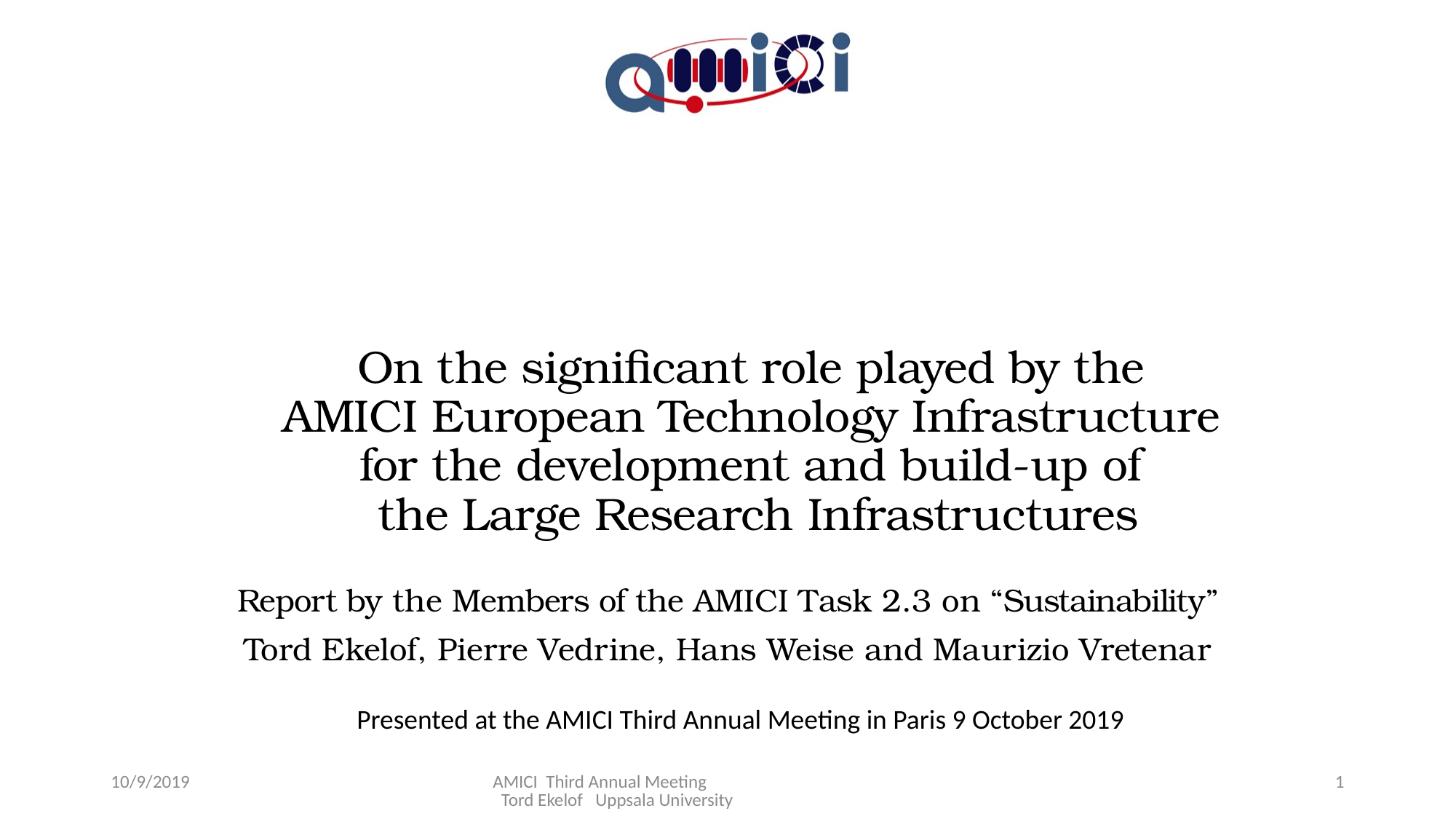

# On the significant role played by the AMICI European Technology Infrastructure for the development and build-up of the Large Research Infrastructures

Report by the Members of the AMICI Task 2.3 on “Sustainability”
Tord Ekelof, Pierre Vedrine, Hans Weise and Maurizio Vretenar

Presented at the AMICI Third Annual Meeting in Paris 9 October 2019
10/9/2019
AMICI  Third Annual Meeting                                                               Tord Ekelof   Uppsala University
1